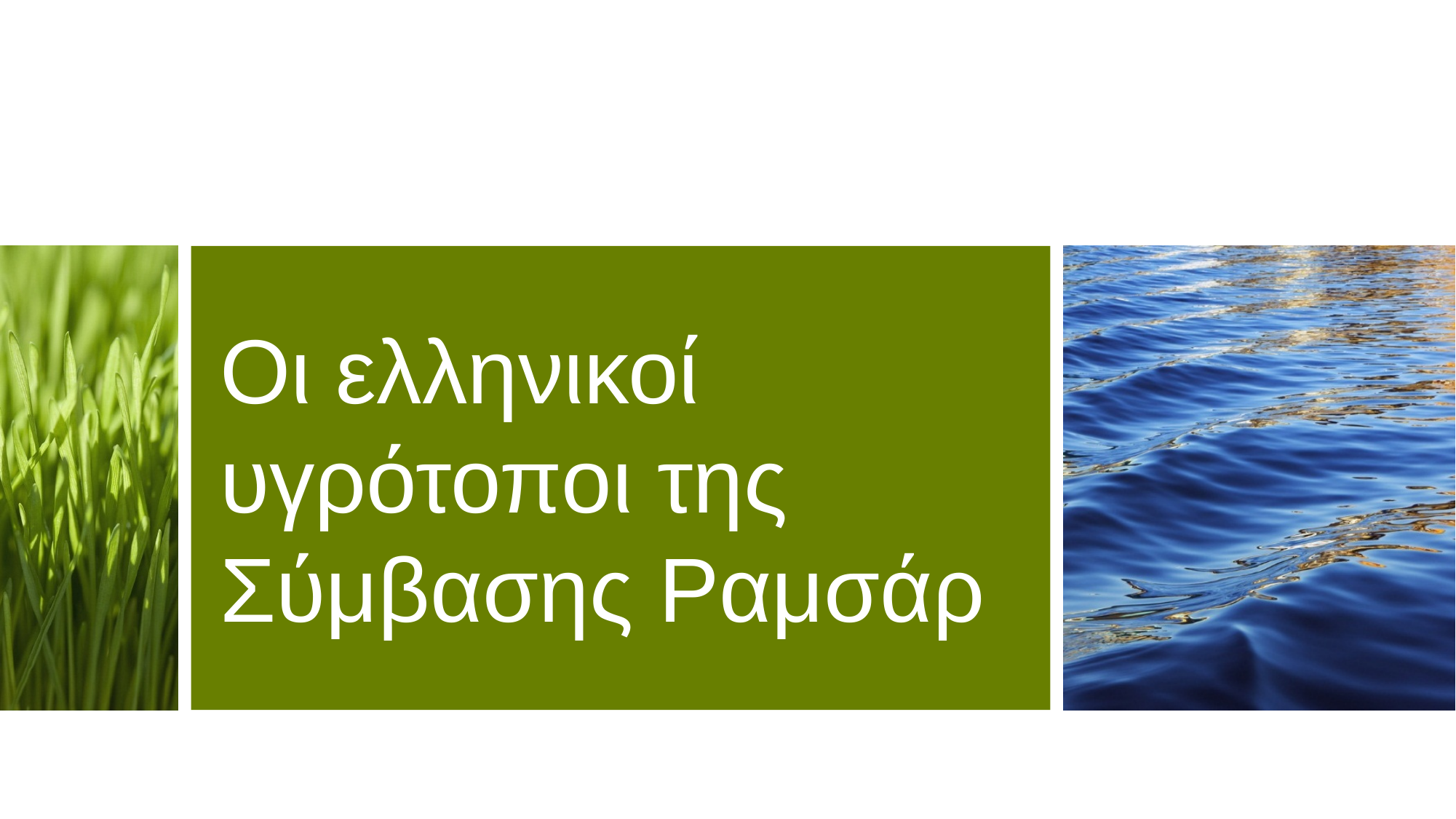

# Οι ελληνικοί υγρότοποι της Σύμβασης Ραμσάρ